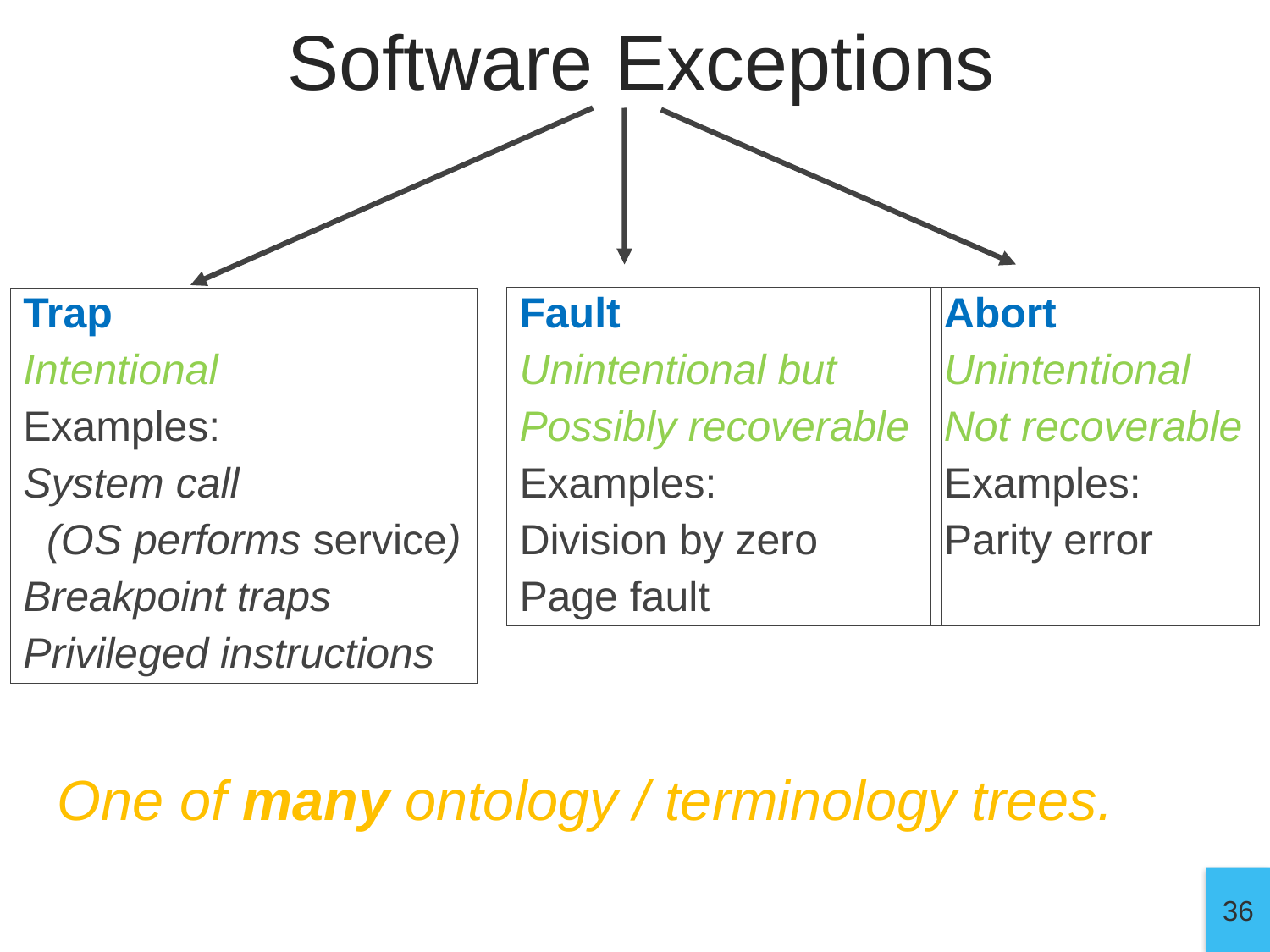

# Software Exceptions

Fault
Unintentional but
Possibly recoverable
Examples:
Division by zero
Page fault
Abort
Unintentional
Not recoverable
Examples:
Parity error

Trap
Intentional
Examples:
System call
  (OS performs service)
Breakpoint traps
Privileged instructions
One of many ontology / terminology trees.
36